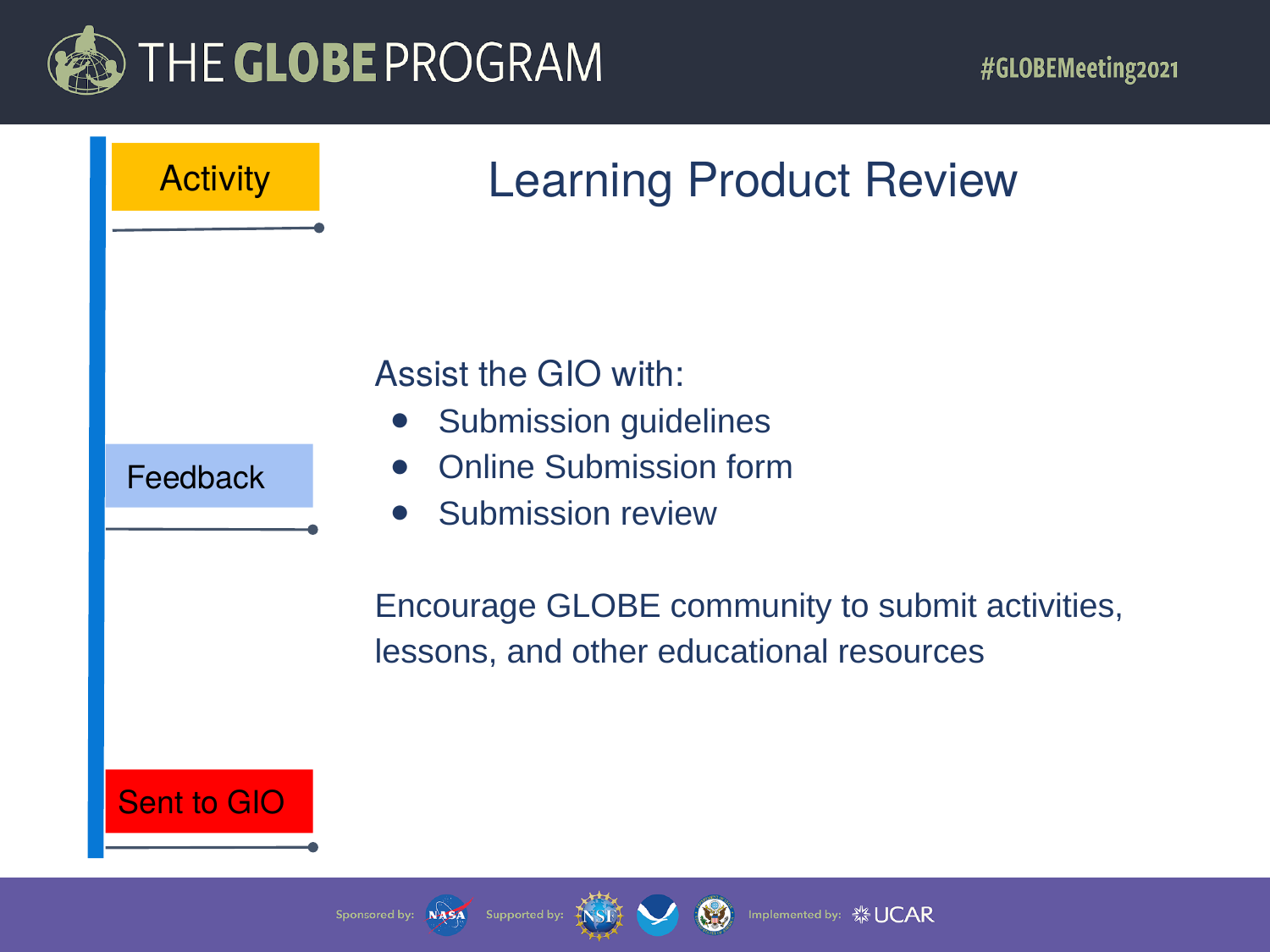

Learning Product Review
Activity

Assist the GIO with:
Submission guidelines
Online Submission form
Submission review

Encourage GLOBE community to submit activities, lessons, and other educational resources

 Feedback
Sent to GIO